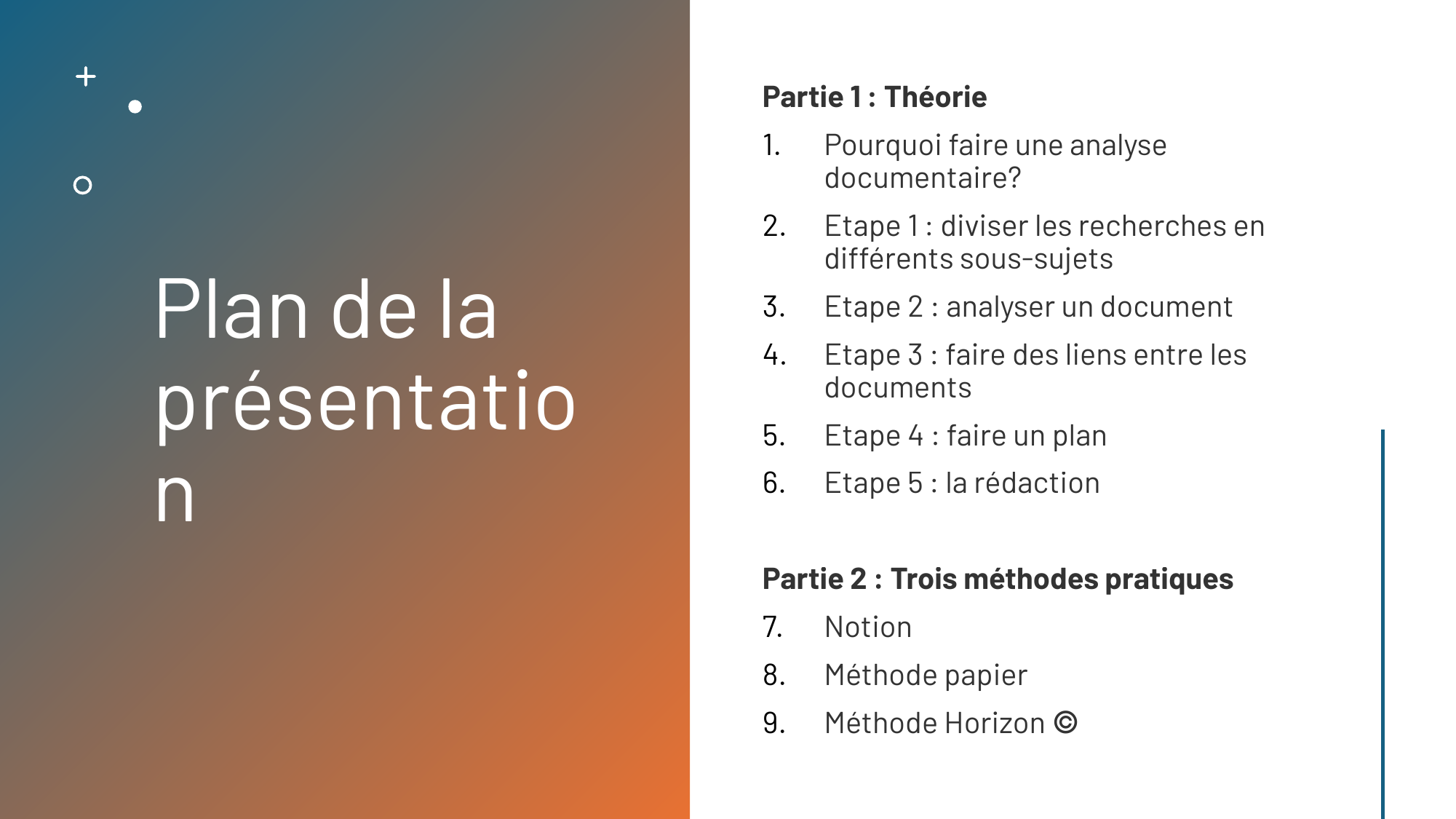

# Plan de la présentation
Partie 1 : Théorie
Pourquoi faire une analyse documentaire?
Etape 1 : diviser les recherches en différents sous-sujets
Etape 2 : analyser un document
Etape 3 : faire des liens entre les documents
Etape 4 : faire un plan
Etape 5 : la rédaction

Partie 2 : Trois méthodes pratiques
Notion
Méthode papier
Méthode Horizon ©